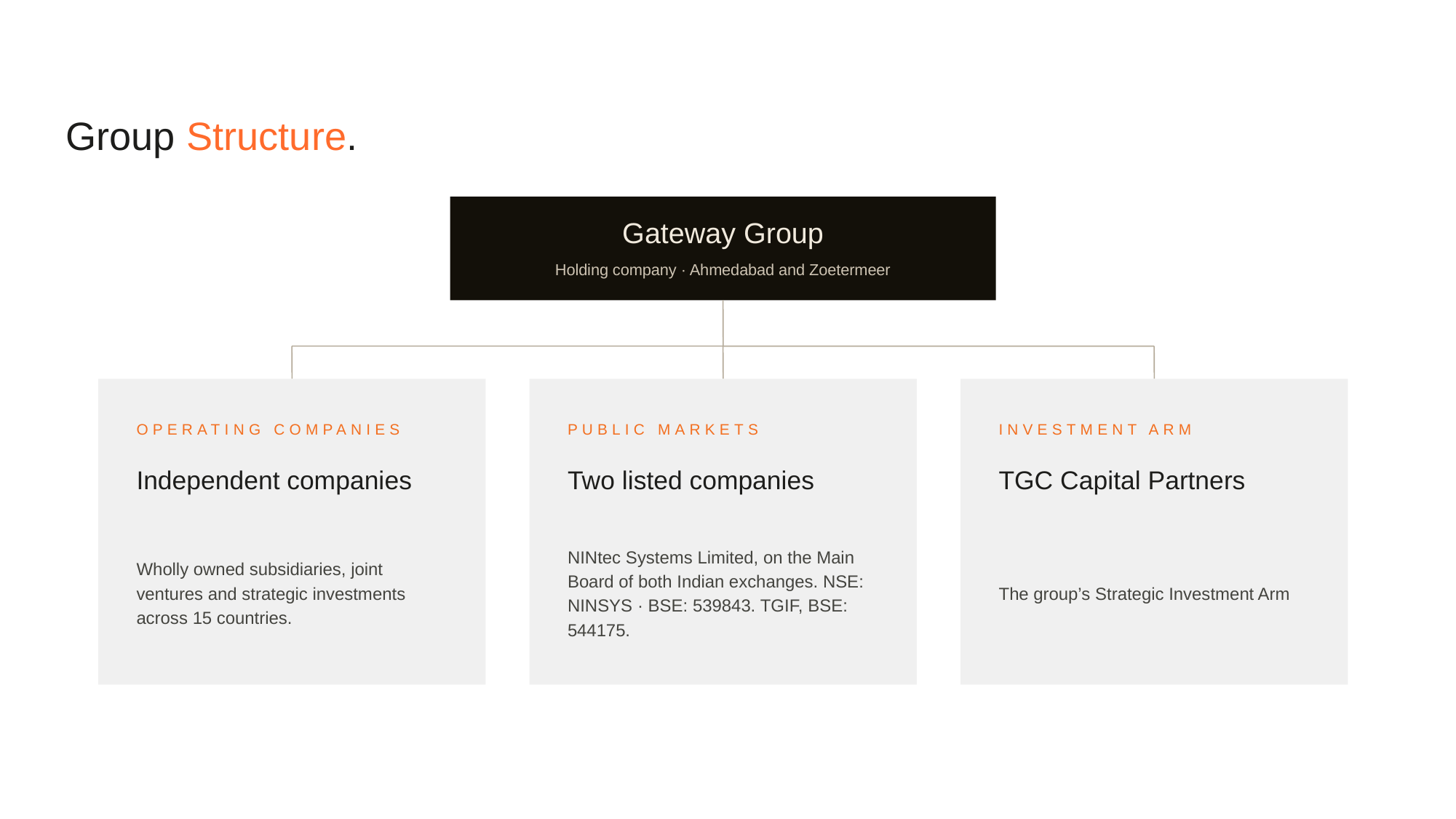

Group Structure.

Gateway Group
Holding company · Ahmedabad and Zoetermeer

OPERATING COMPANIES
PUBLIC MARKETS
INVESTMENT ARM
Independent companies
Two listed companies
TGC Capital Partners
Wholly owned subsidiaries, joint ventures and strategic investments across 15 countries.
NINtec Systems Limited, on the Main Board of both Indian exchanges. NSE: NINSYS · BSE: 539843. TGIF, BSE: 544175.
The group’s Strategic Investment Arm